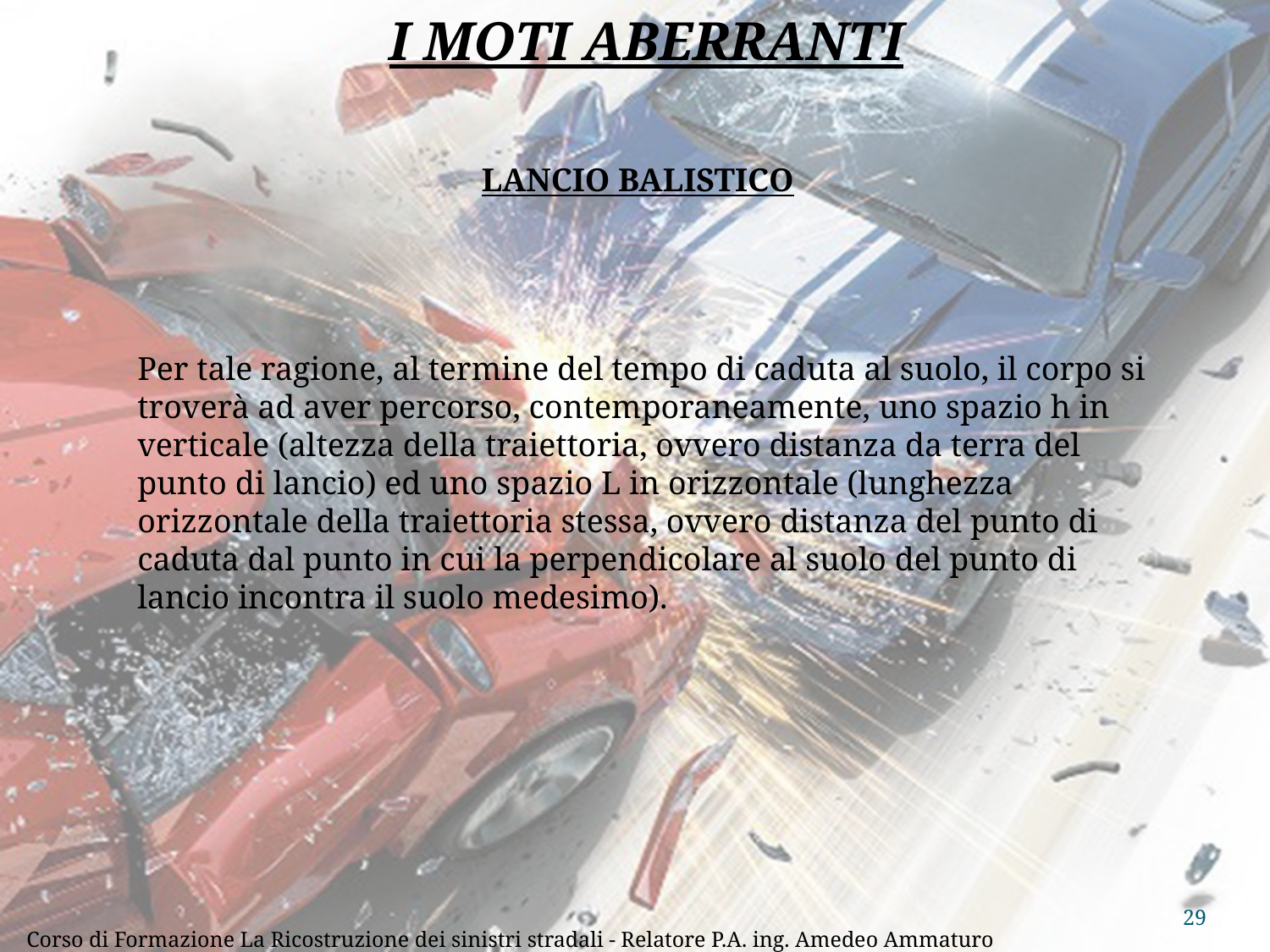

I MOTI ABERRANTI
LANCIO BALISTICO
Per tale ragione, al termine del tempo di caduta al suolo, il corpo si troverà ad aver percorso, contemporaneamente, uno spazio h in verticale (altezza della traiettoria, ovvero distanza da terra del punto di lancio) ed uno spazio L in orizzontale (lunghezza orizzontale della traiettoria stessa, ovvero distanza del punto di caduta dal punto in cui la perpendicolare al suolo del punto di lancio incontra il suolo medesimo).
29
Corso di Formazione La Ricostruzione dei sinistri stradali - Relatore P.A. ing. Amedeo Ammaturo